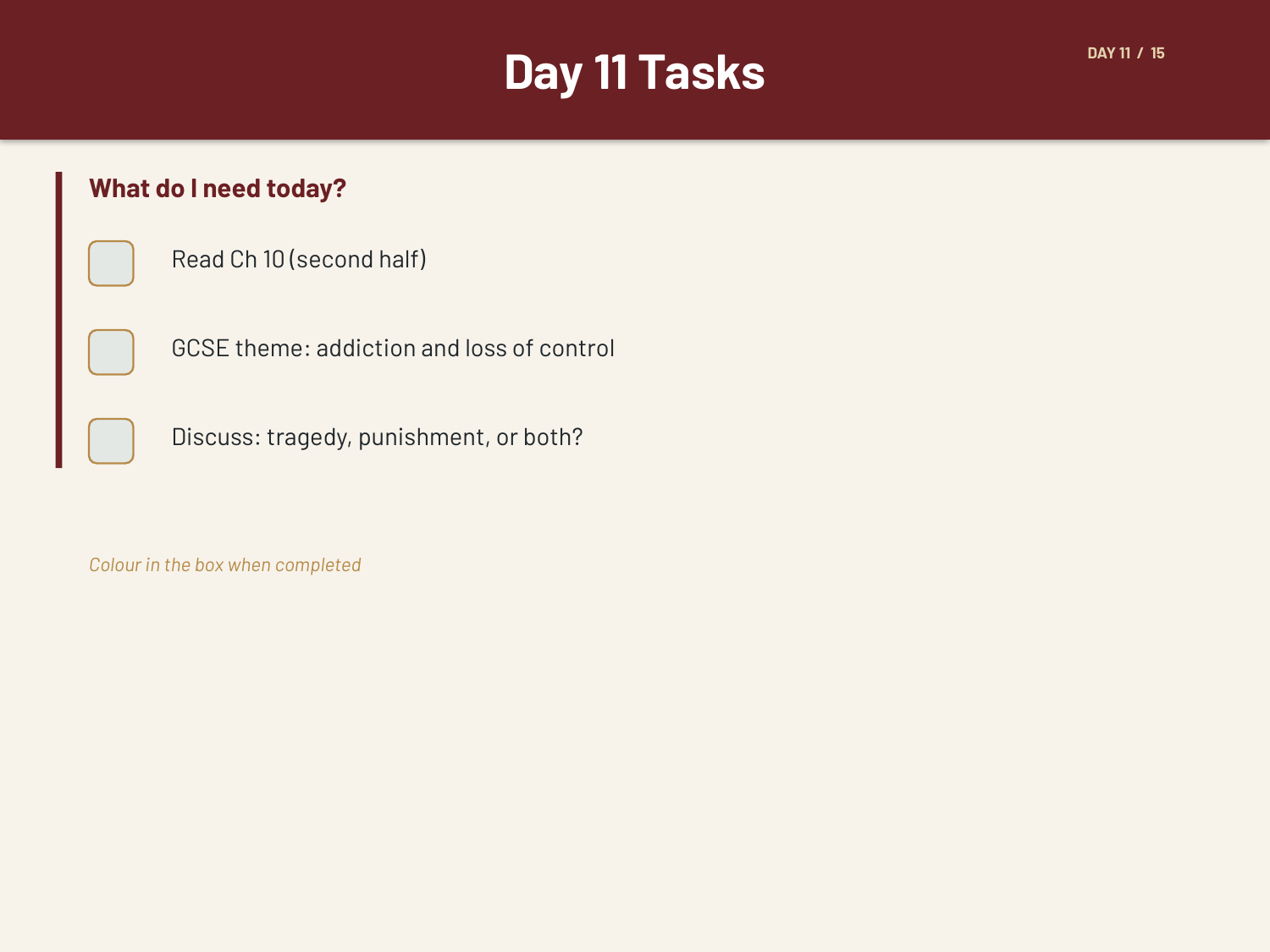

Day 11 Tasks
DAY 11  /  15
What do I need today?

Read Ch 10 (second half)

GCSE theme: addiction and loss of control

Discuss: tragedy, punishment, or both?

Colour in the box when completed